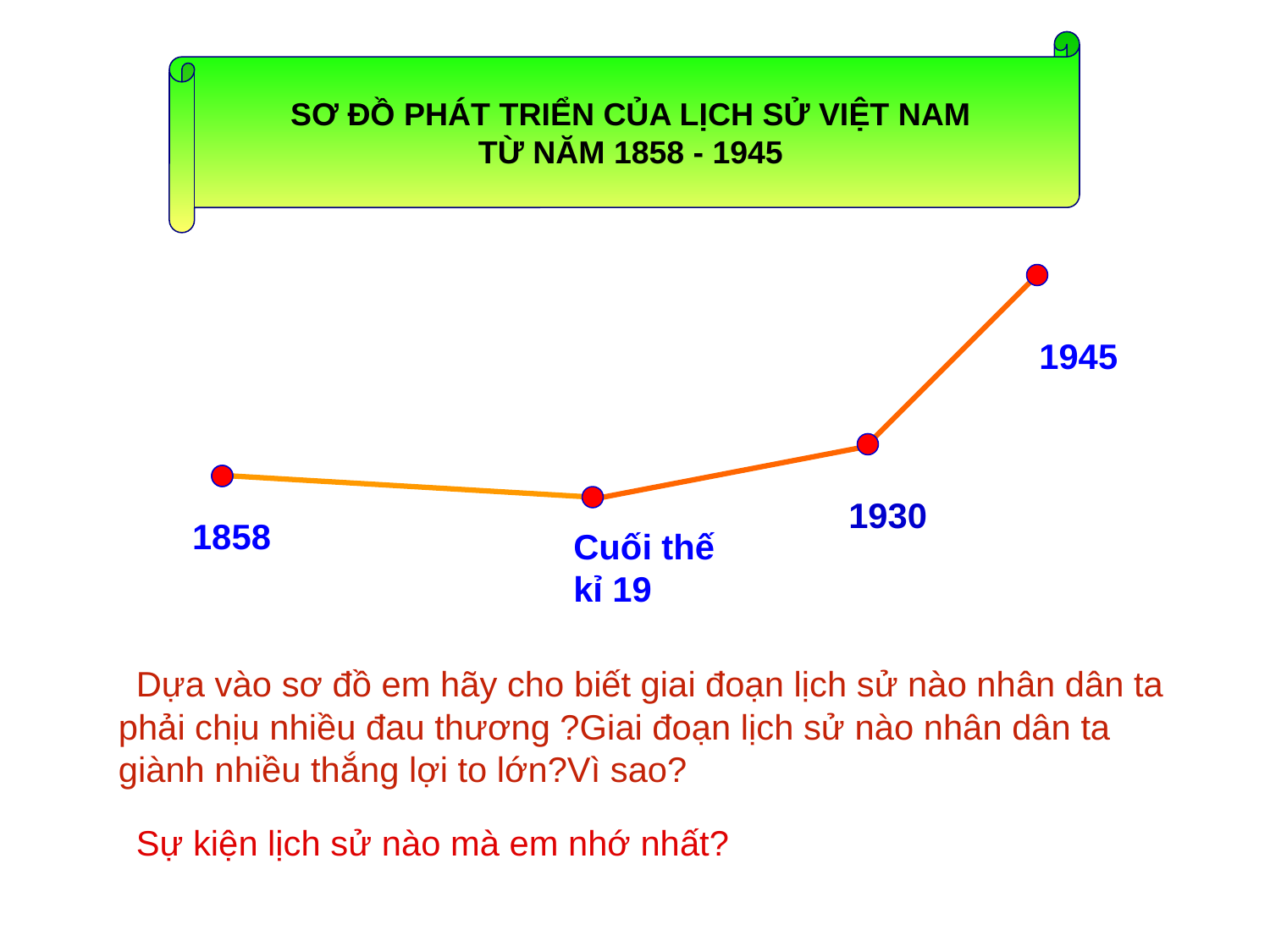

SƠ ĐỒ PHÁT TRIỂN CỦA LỊCH SỬ VIỆT NAM
TỪ NĂM 1858 - 1945

1945

1930
1858
Cuối thế kỉ 19
  Dựa vào sơ đồ em hãy cho biết giai đoạn lịch sử nào nhân dân ta phải chịu nhiều đau thương ?Giai đoạn lịch sử nào nhân dân ta giành nhiều thắng lợi to lớn?Vì sao?

  Sự kiện lịch sử nào mà em nhớ nhất?